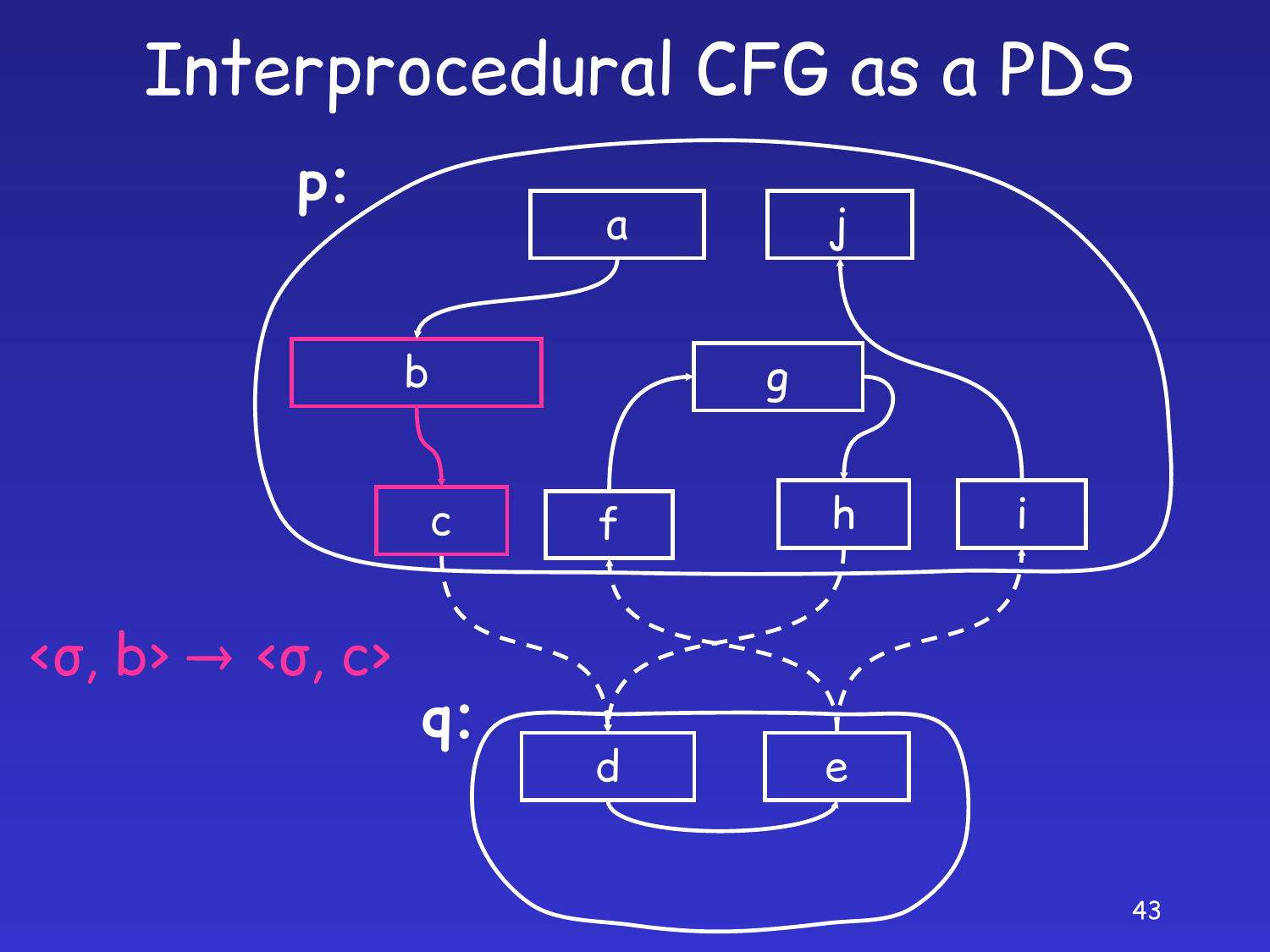

# Interprocedural CFG as a PDS

p:
a
j
b
g
h
i
c
f
<σ, b> → <σ, c>
q:

d
e
43